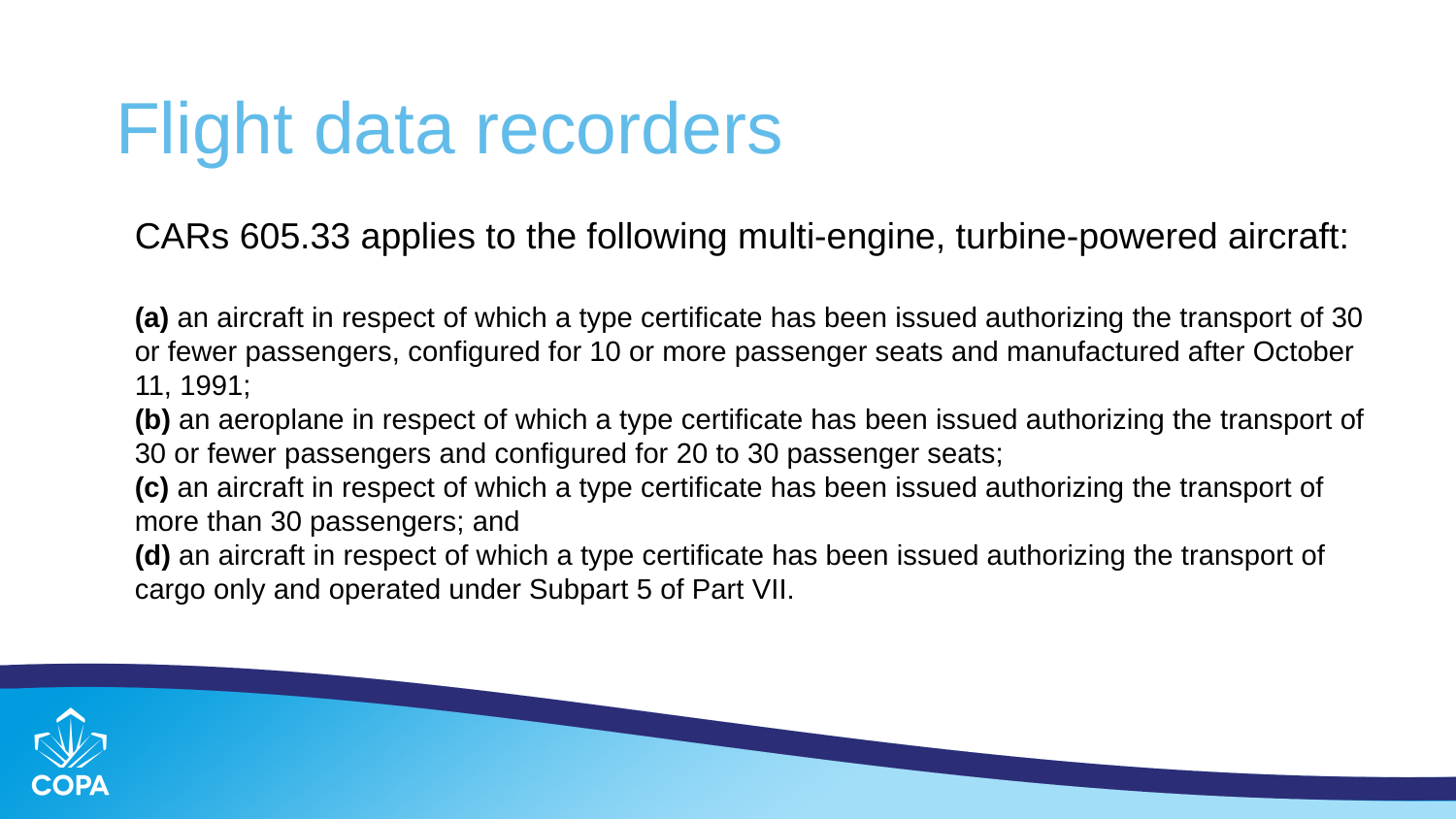

# Flight data recorders

CARs 605.33 applies to the following multi-engine, turbine-powered aircraft:

(a) an aircraft in respect of which a type certificate has been issued authorizing the transport of 30 or fewer passengers, configured for 10 or more passenger seats and manufactured after October 11, 1991;
(b) an aeroplane in respect of which a type certificate has been issued authorizing the transport of 30 or fewer passengers and configured for 20 to 30 passenger seats;
(c) an aircraft in respect of which a type certificate has been issued authorizing the transport of more than 30 passengers; and
(d) an aircraft in respect of which a type certificate has been issued authorizing the transport of cargo only and operated under Subpart 5 of Part VII.